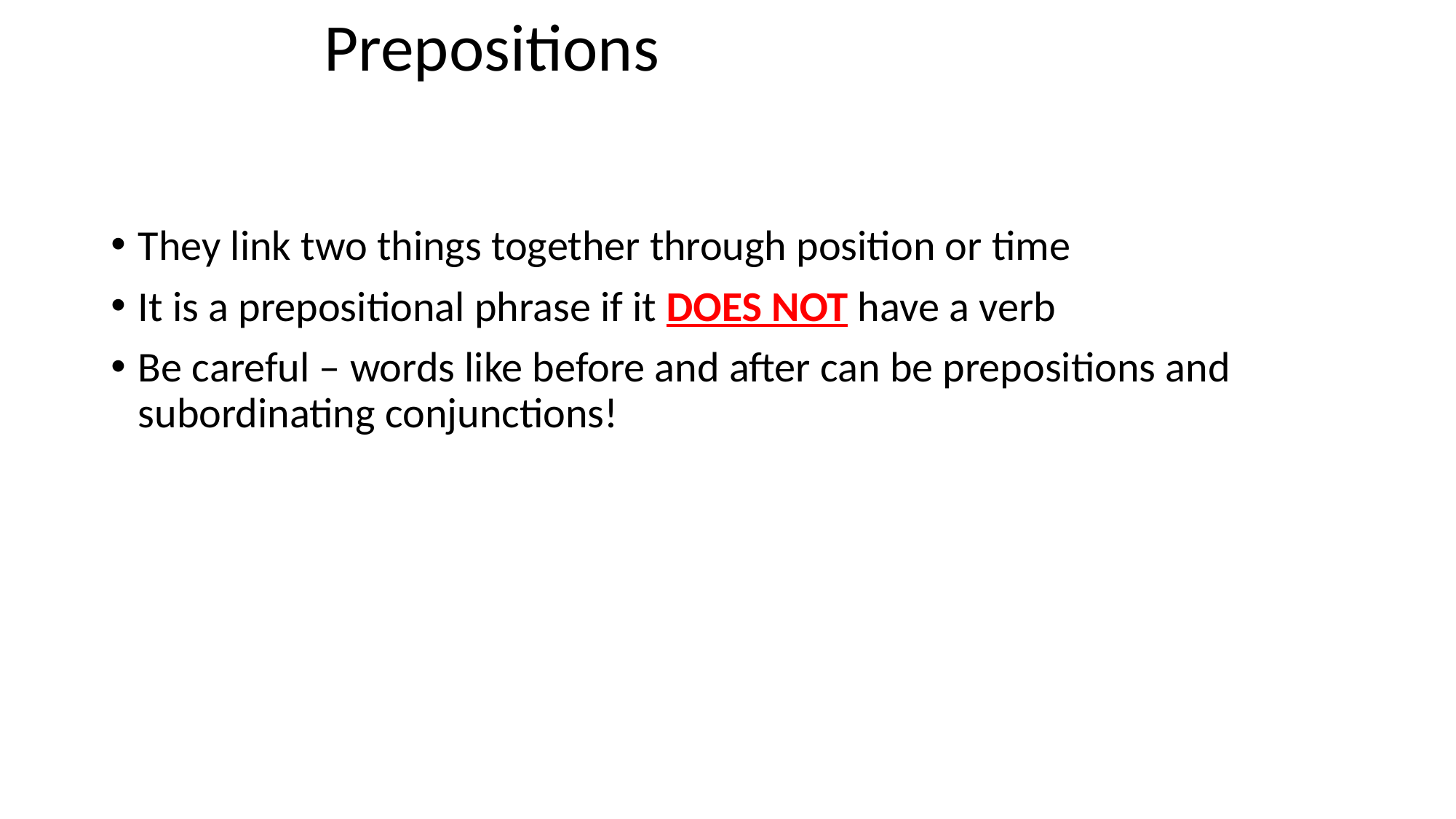

# Prepositions
They link two things together through position or time
It is a prepositional phrase if it DOES NOT have a verb
Be careful – words like before and after can be prepositions and subordinating conjunctions!